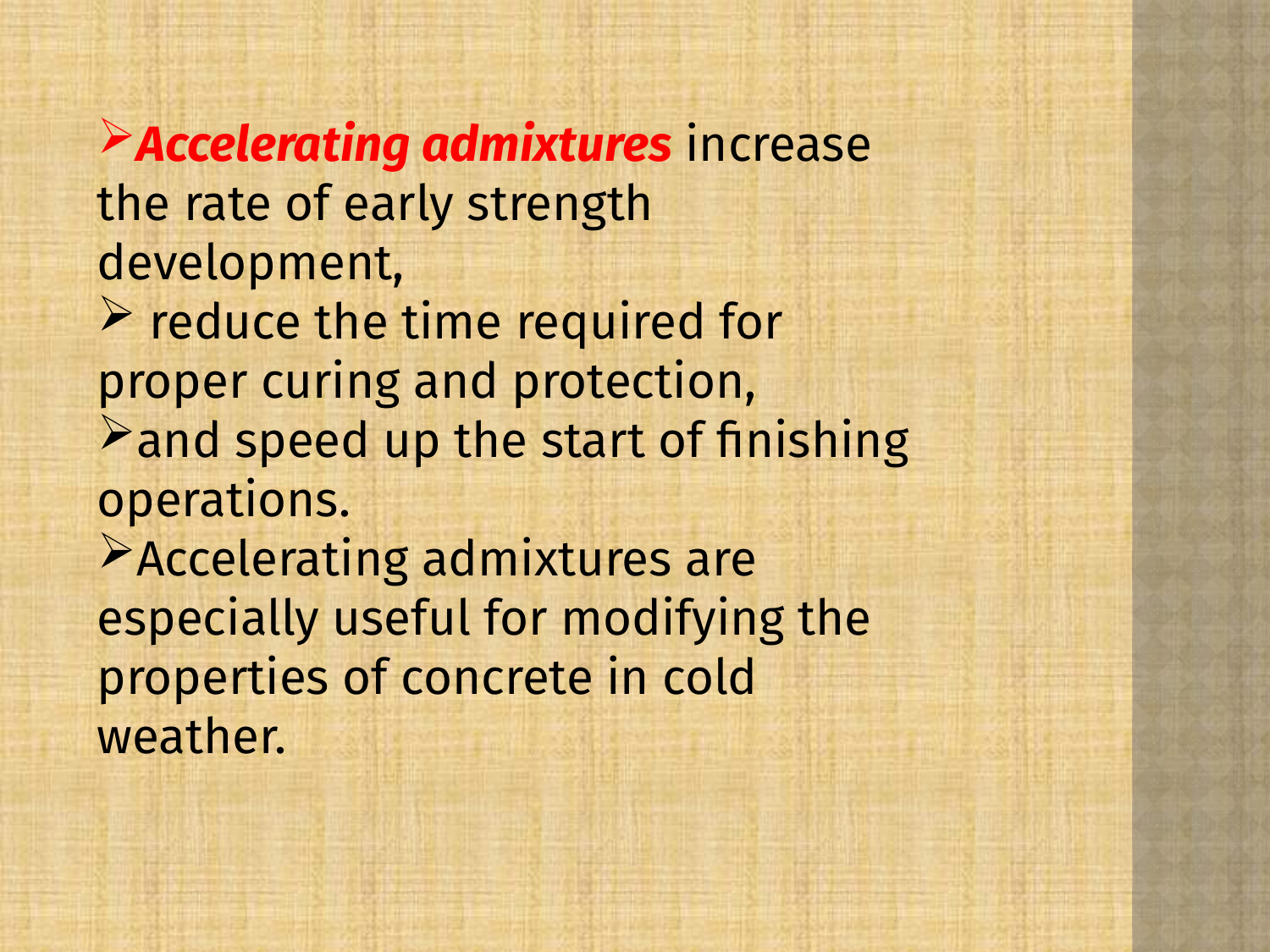

Accelerating admixtures increase the rate of early strength development,
 reduce the time required for proper curing and protection,
and speed up the start of finishing operations.
Accelerating admixtures are especially useful for modifying the properties of concrete in cold weather.